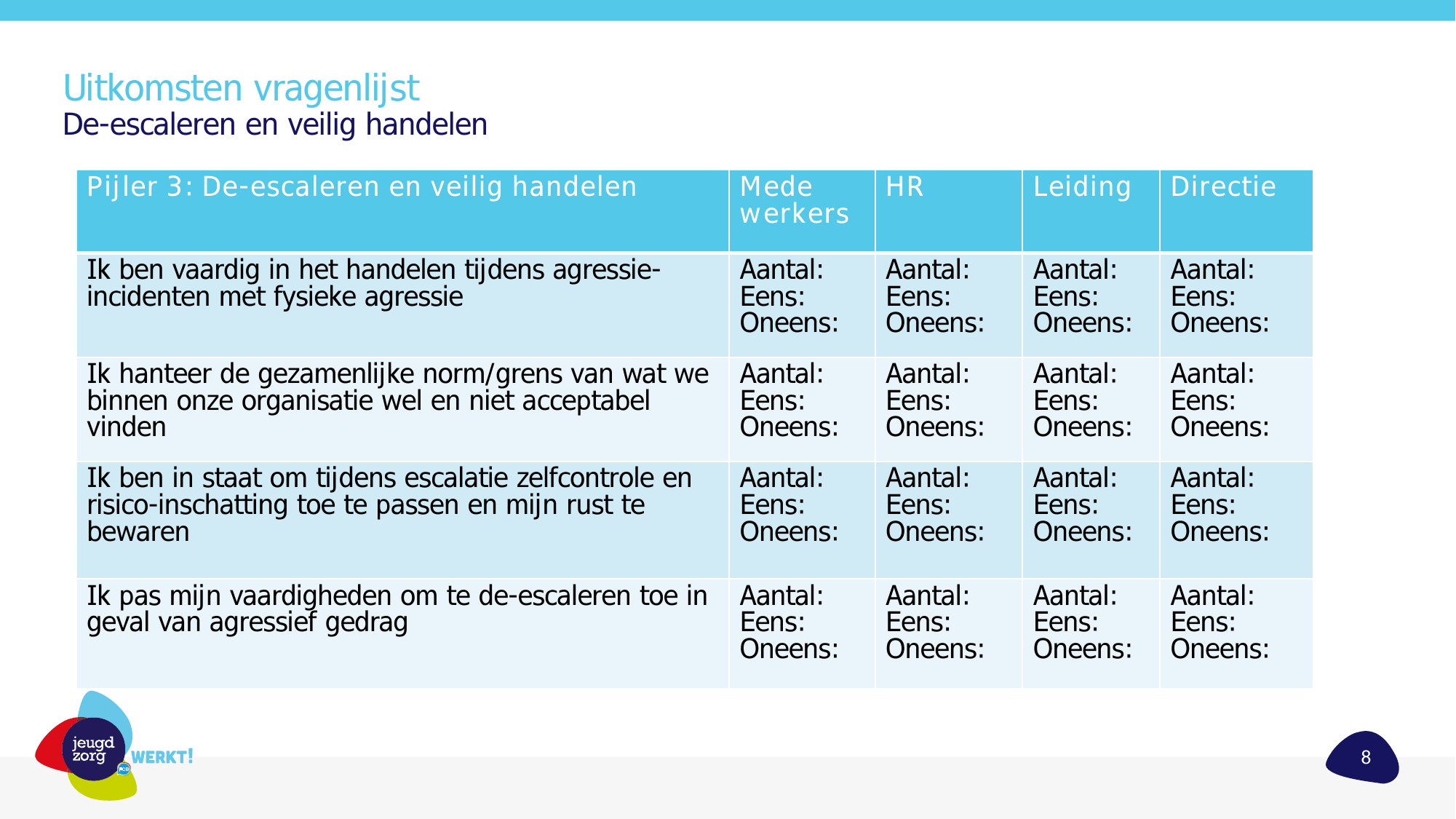

# Uitkomsten vragenlijst De-escaleren en veilig handelen
| Pijler 3: De-escaleren en veilig handelen | Mede werkers | HR | Leiding | Directie |
| --- | --- | --- | --- | --- |
| Ik ben vaardig in het handelen tijdens agressie-incidenten met fysieke agressie | Aantal: Eens: Oneens: | Aantal: Eens: Oneens: | Aantal: Eens: Oneens: | Aantal: Eens: Oneens: |
| Ik hanteer de gezamenlijke norm/grens van wat we binnen onze organisatie wel en niet acceptabel vinden | Aantal: Eens: Oneens: | Aantal: Eens: Oneens: | Aantal: Eens: Oneens: | Aantal: Eens: Oneens: |
| Ik ben in staat om tijdens escalatie zelfcontrole en risico-inschatting toe te passen en mijn rust te bewaren | Aantal: Eens: Oneens: | Aantal: Eens: Oneens: | Aantal: Eens: Oneens: | Aantal: Eens: Oneens: |
| Ik pas mijn vaardigheden om te de-escaleren toe in geval van agressief gedrag | Aantal: Eens: Oneens: | Aantal: Eens: Oneens: | Aantal: Eens: Oneens: | Aantal: Eens: Oneens: |

8